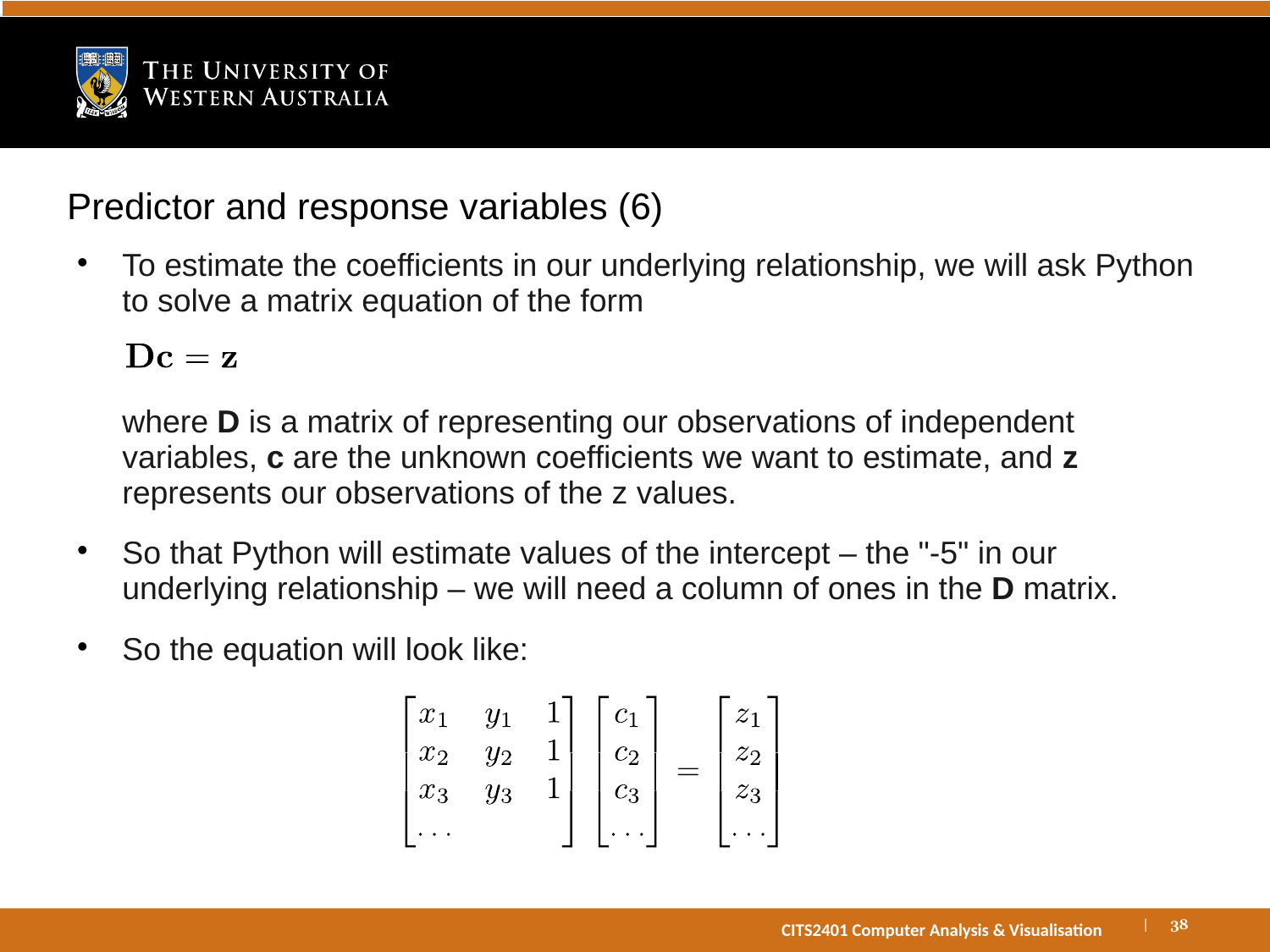

# Predictor and response variables (6)
To estimate the coefficients in our underlying relationship, we will ask Python to solve a matrix equation of the form

	where D is a matrix of representing our observations of independent variables, c are the unknown coefficients we want to estimate, and z represents our observations of the z values.
So that Python will estimate values of the intercept – the "-5" in our underlying relationship – we will need a column of ones in the D matrix.
So the equation will look like: